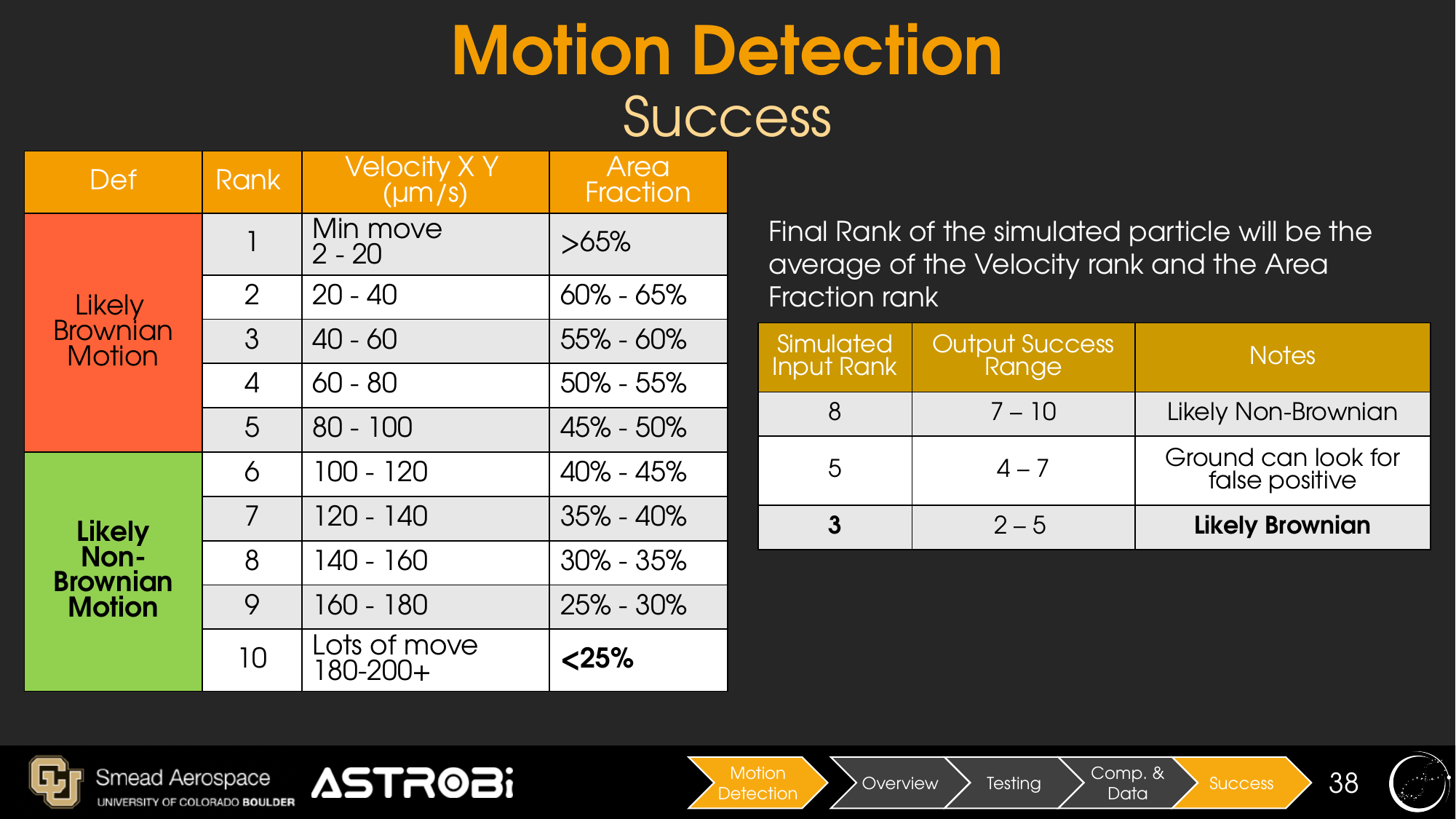

# Motion Detection Success
| Def | Rank | Velocity X Y (μm/s) | Area Fraction |
| --- | --- | --- | --- |
| Likely Brownian Motion | 1 | Min move 2 - 20 | >65% |
|  | 2 | 20 - 40 | 60% - 65% |
|  | 3 | 40 - 60 | 55% - 60% |
|  | 4 | 60 - 80 | 50% - 55% |
|  | 5 | 80 - 100 | 45% - 50% |
| Likely Non-Brownian Motion | 6 | 100 - 120 | 40% - 45% |
|  | 7 | 120 - 140 | 35% - 40% |
|  | 8 | 140 - 160 | 30% - 35% |
|  | 9 | 160 - 180 | 25% - 30% |
| Totally life | 10 | Lots of move 180-200+ | <25% |
Final Rank of the simulated particle will be the average of the Velocity rank and the Area Fraction rank
| Simulated Input Rank | Output Success Range | Notes |
| --- | --- | --- |
| 8 | 7 – 10 | Likely Non-Brownian |
| 5 | 4 – 7 | Ground can look for false positive |
| 3 | 2 – 5 | Likely Brownian |
Motion Detection
Success
Testing
Comp. & Data
Overview
38